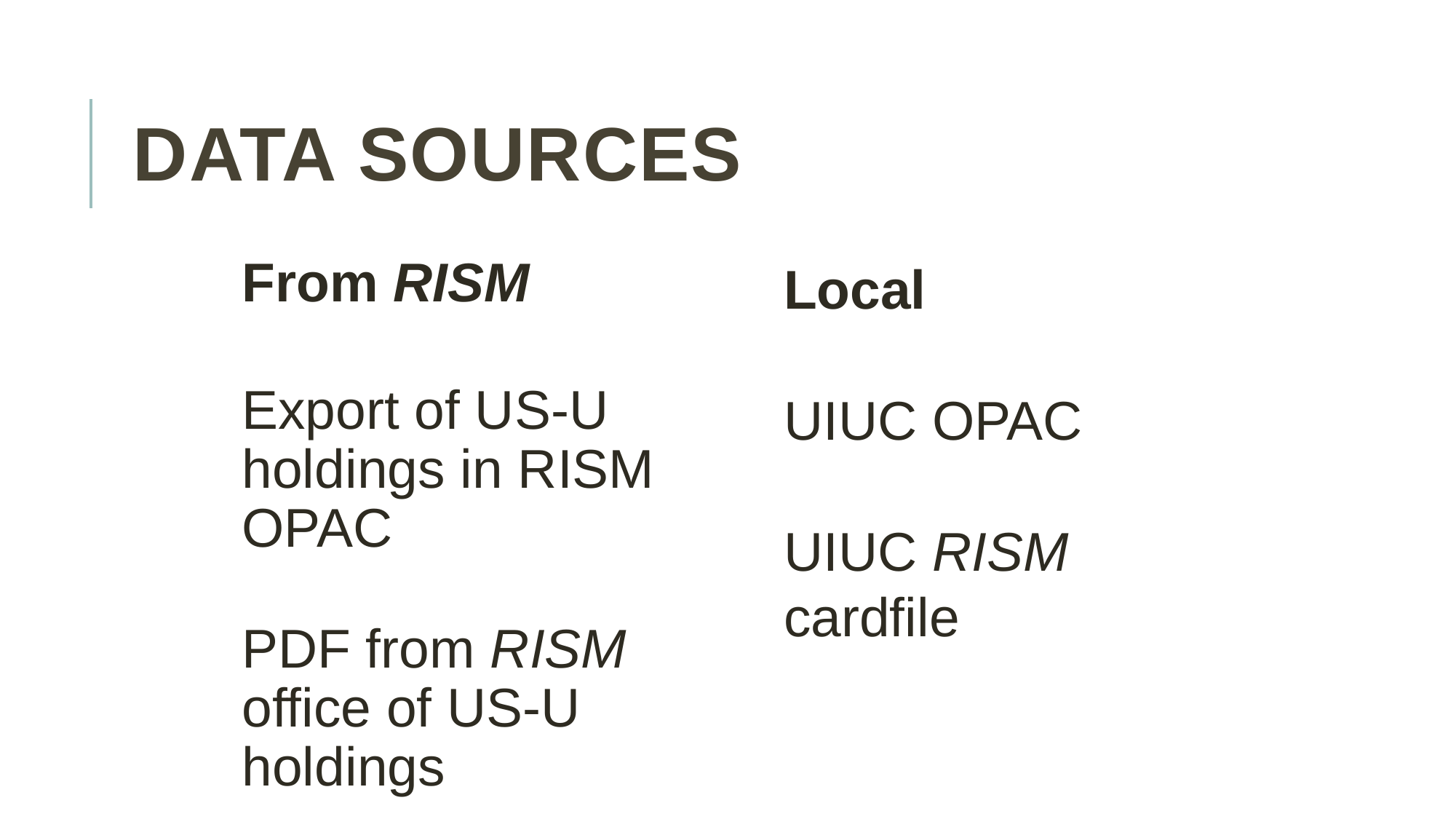

# Data Sources
From RISM
Export of US-U holdings in RISM OPAC
PDF from RISM office of US-U holdings
Local
UIUC OPAC

UIUC RISM cardfile